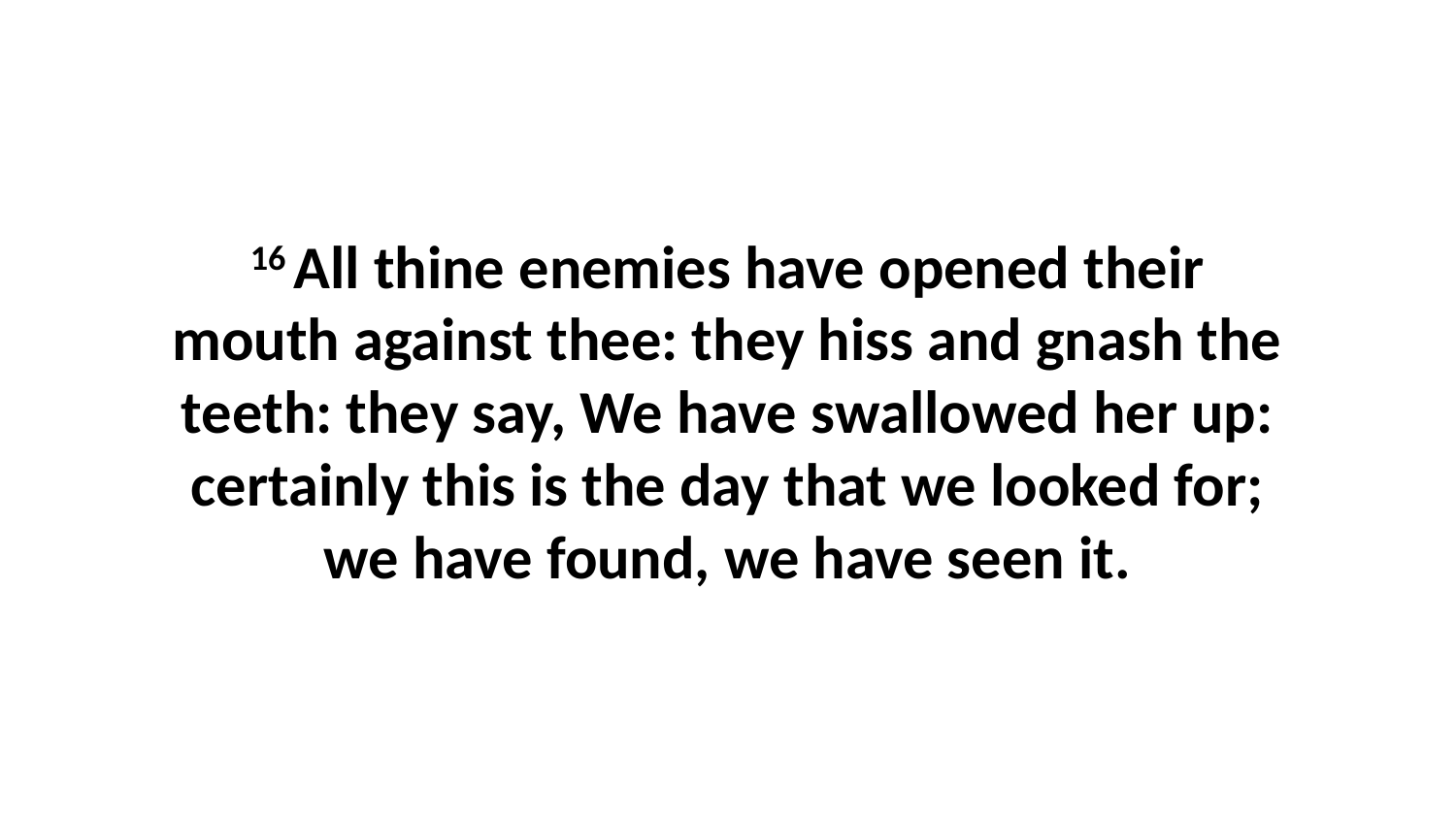

16 All thine enemies have opened their mouth against thee: they hiss and gnash the teeth: they say, We have swallowed her up: certainly this is the day that we looked for; we have found, we have seen it.